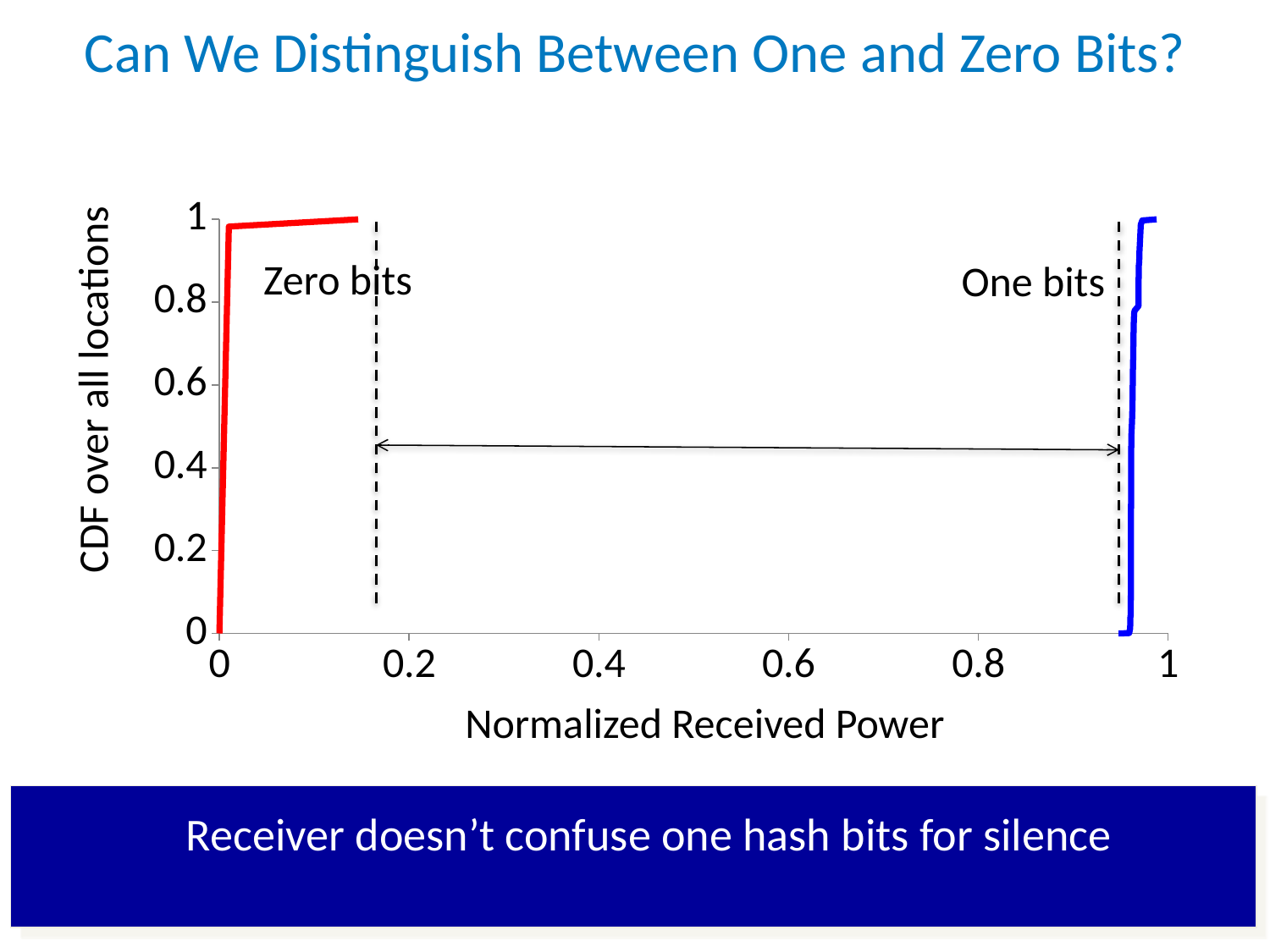

# Can We Distinguish Between One and Zero Bits?

### Chart

| Category |  | 0 0.01 0.1463 |
|---|---|---|
Zero bits
One bits
CDF over all locations
Normalized Received Power
Receiver doesn’t confuse one hash bits for silence